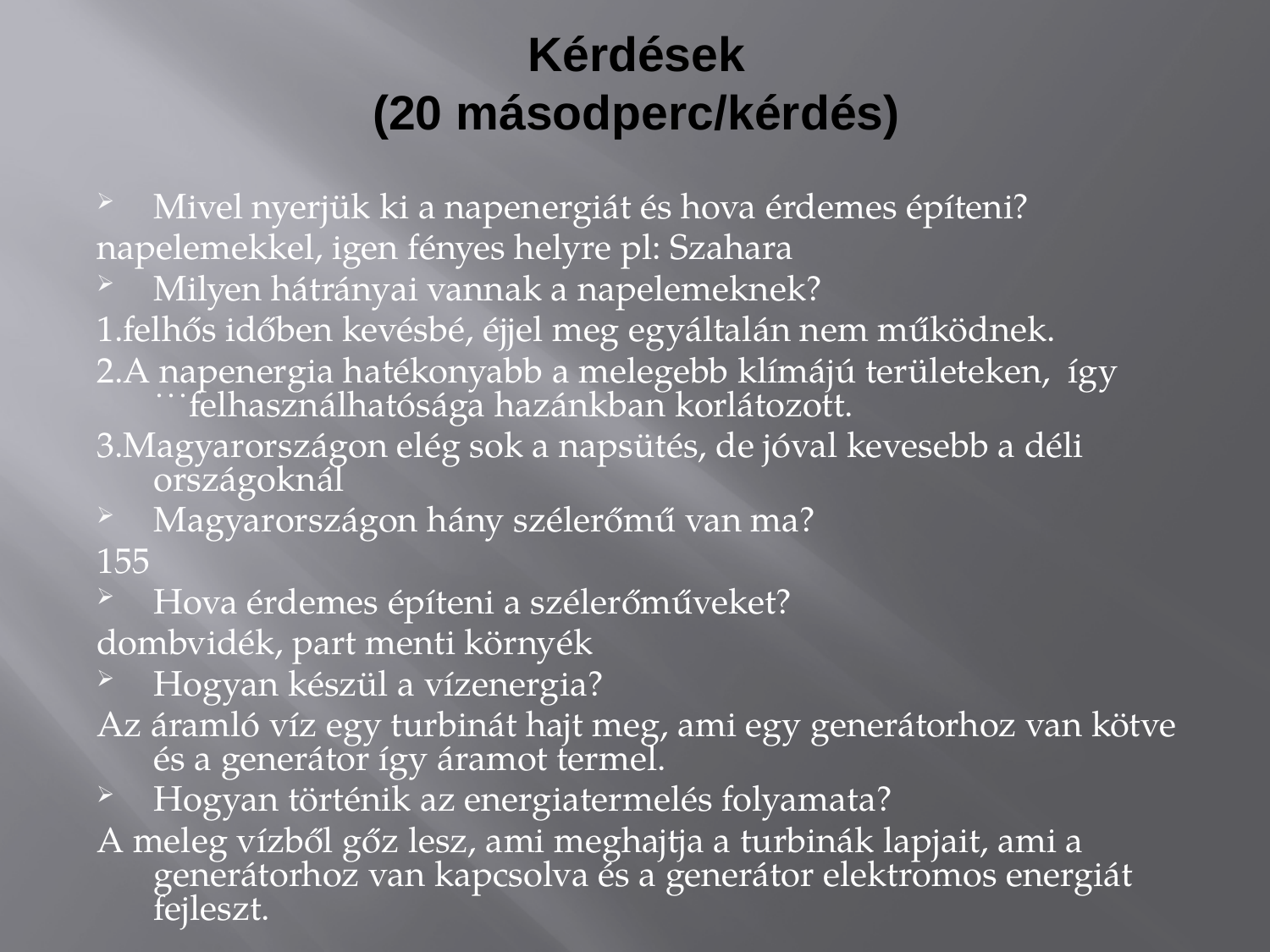

# Kérdések (20 másodperc/kérdés)
Mivel nyerjük ki a napenergiát és hova érdemes építeni?
napelemekkel, igen fényes helyre pl: Szahara
Milyen hátrányai vannak a napelemeknek?
1.felhős időben kevésbé, éjjel meg egyáltalán nem működnek.
2.A napenergia hatékonyabb a melegebb klímájú területeken,  így  ˙˙˙felhasználhatósága hazánkban korlátozott.
3.Magyarországon elég sok a napsütés, de jóval kevesebb a déli országoknál
Magyarországon hány szélerőmű van ma?
155
Hova érdemes építeni a szélerőműveket?
dombvidék, part menti környék
Hogyan készül a vízenergia?
Az áramló víz egy turbinát hajt meg, ami egy generátorhoz van kötve és a generátor így áramot termel.
Hogyan történik az energiatermelés folyamata?
A meleg vízből gőz lesz, ami meghajtja a turbinák lapjait, ami a generátorhoz van kapcsolva és a generátor elektromos energiát fejleszt.